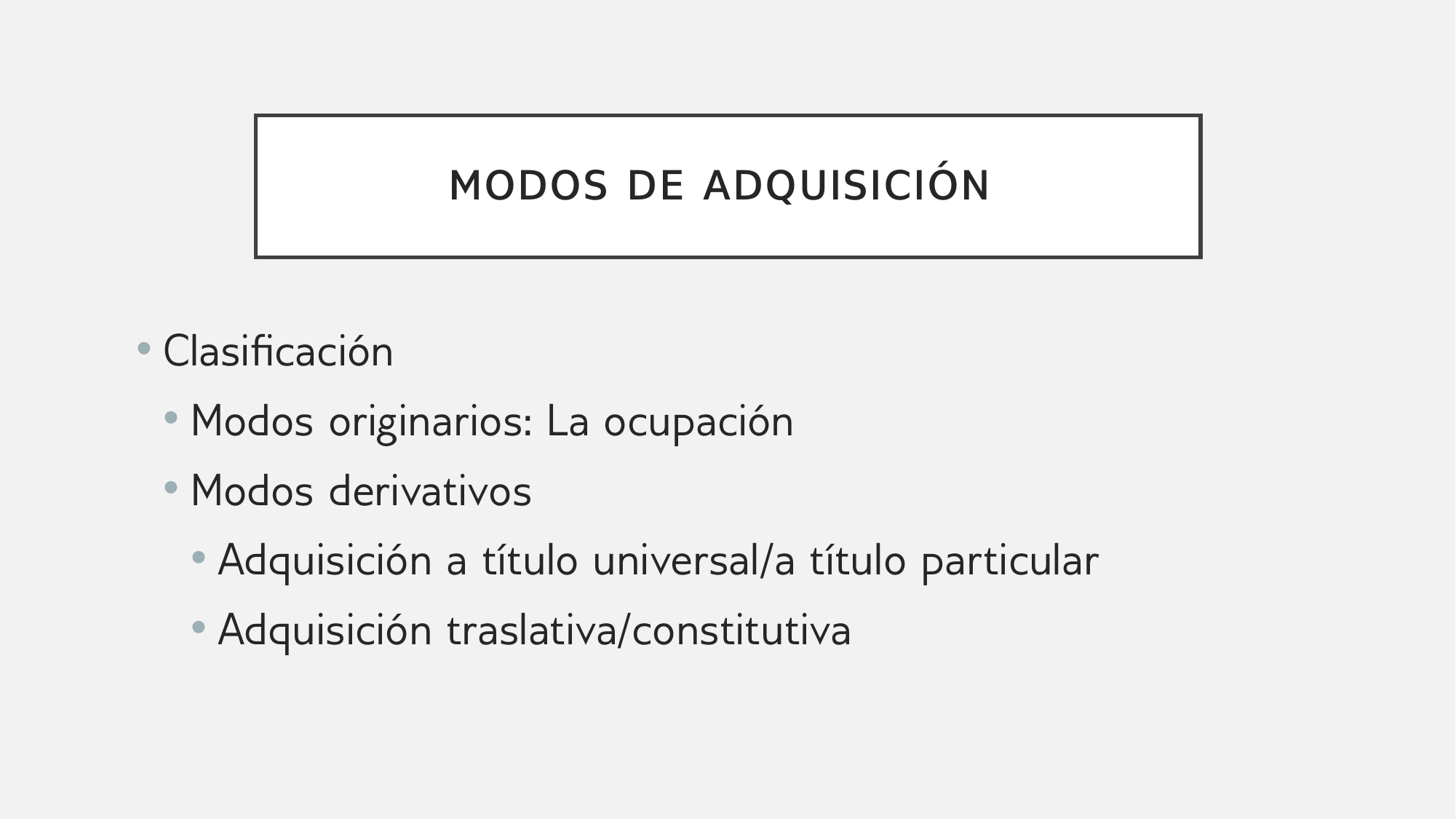

# MODOS DE ADQUISICIÓN
Clasificación
Modos originarios: La ocupación
Modos derivativos
Adquisición a título universal/a título particular
Adquisición traslativa/constitutiva